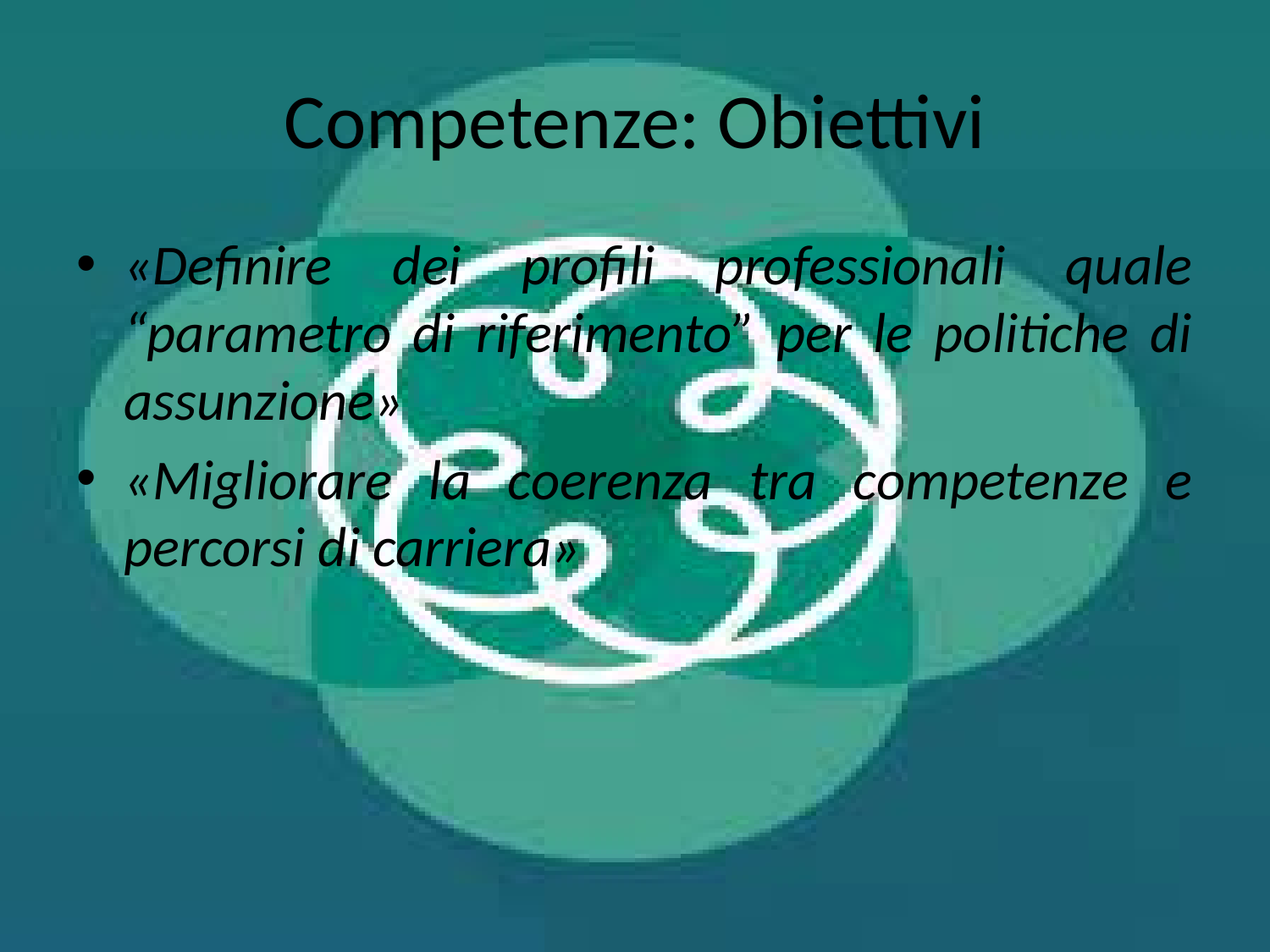

# Competenze: Obiettivi
«Definire dei profili professionali quale “parametro di riferimento” per le politiche di assunzione»
«Migliorare la coerenza tra competenze e percorsi di carriera»